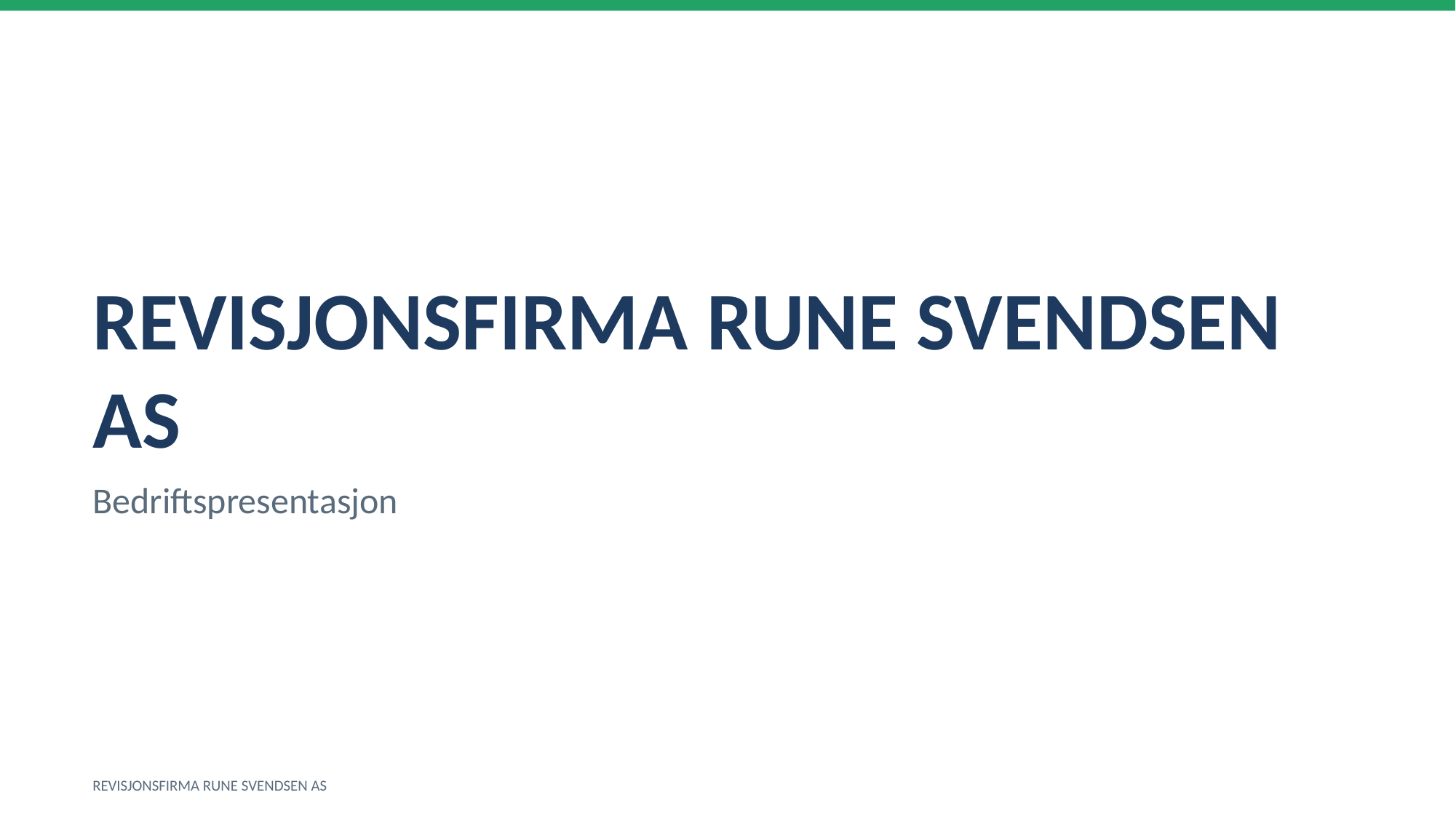

REVISJONSFIRMA RUNE SVENDSEN AS
Bedriftspresentasjon
REVISJONSFIRMA RUNE SVENDSEN AS